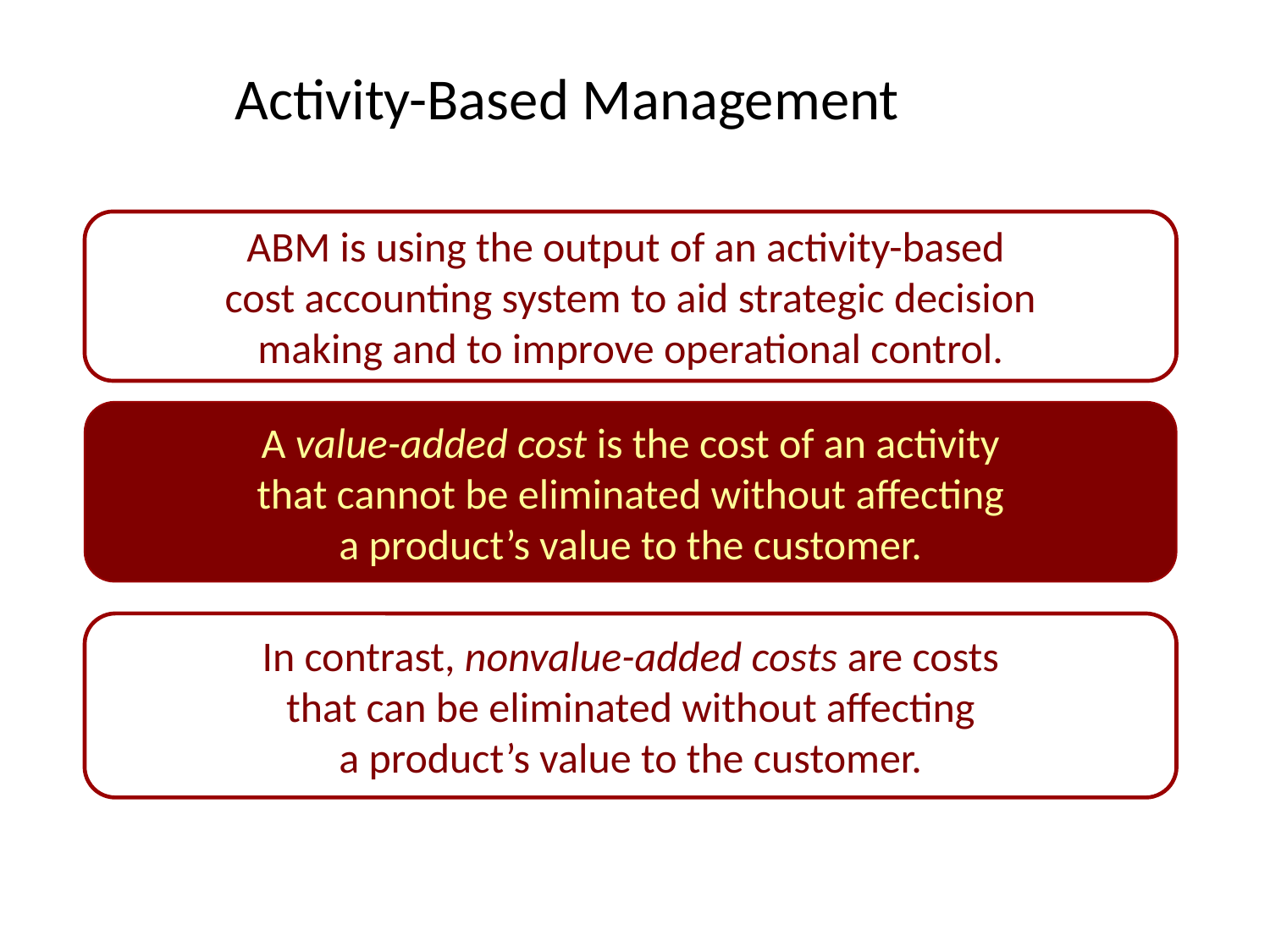

# Activity-Based Management
ABM is using the output of an activity-based
cost accounting system to aid strategic decision
making and to improve operational control.
A value-added cost is the cost of an activity
that cannot be eliminated without affecting
a product’s value to the customer.
In contrast, nonvalue-added costs are costs
that can be eliminated without affecting
a product’s value to the customer.